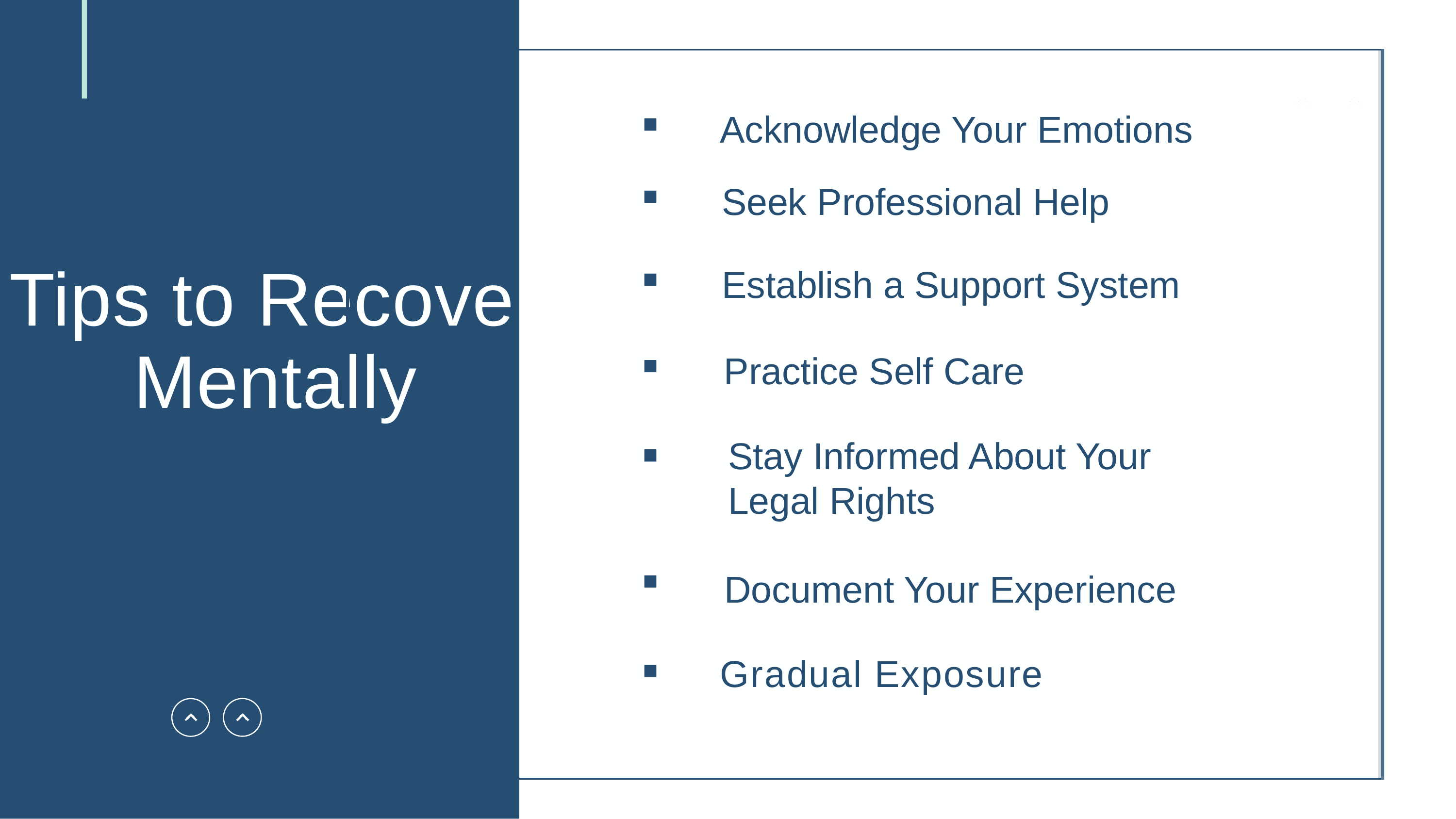

Acknowledge Your Emotions

Seek Professional Help

Establish a Support System
Tips to Recover Mentally

Practice Self Care

Stay Informed About Your Legal Rights

Document Your Experience

Gradual Exposure